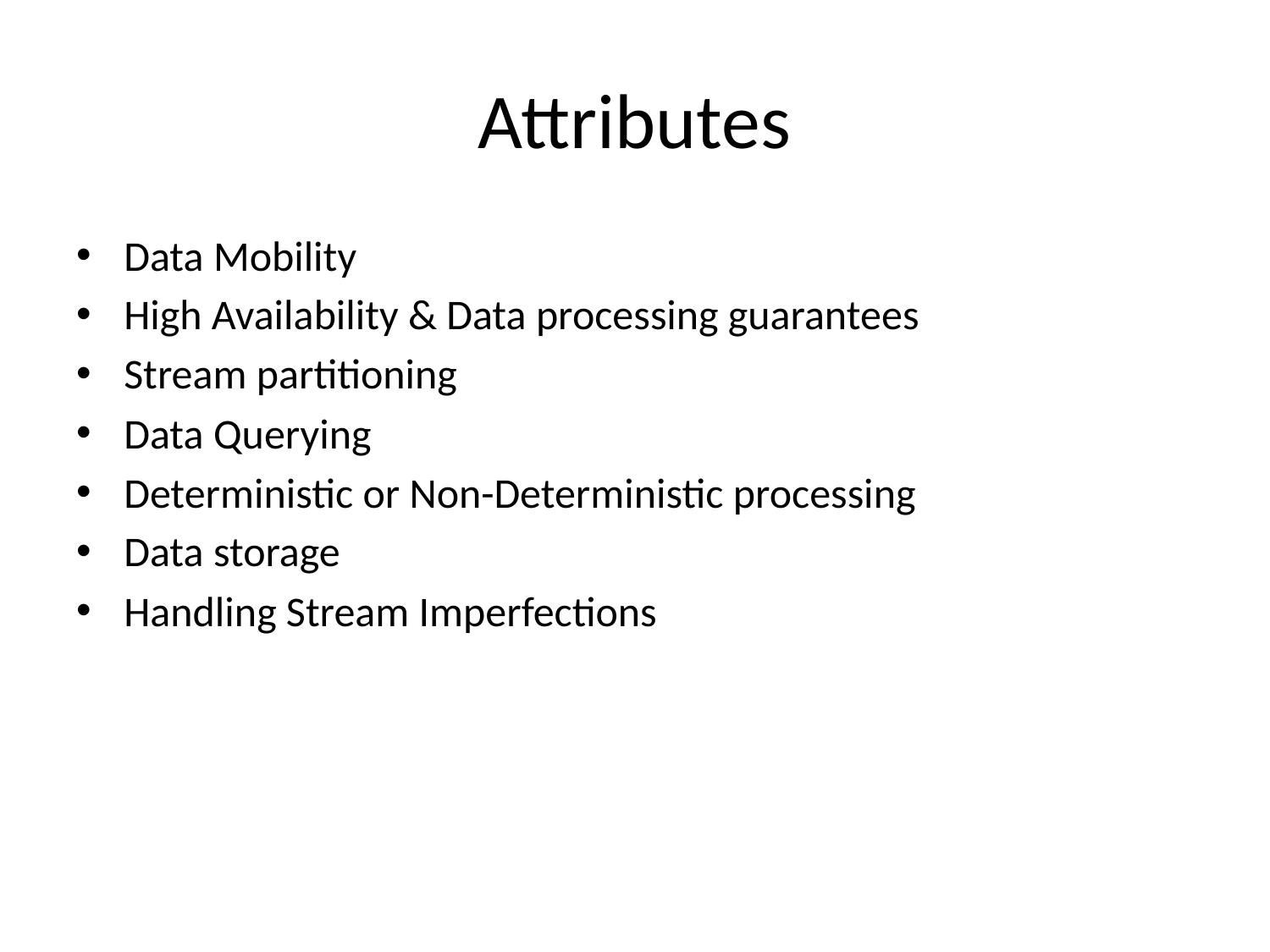

# Attributes
Data Mobility
High Availability & Data processing guarantees
Stream partitioning
Data Querying
Deterministic or Non-Deterministic processing
Data storage
Handling Stream Imperfections